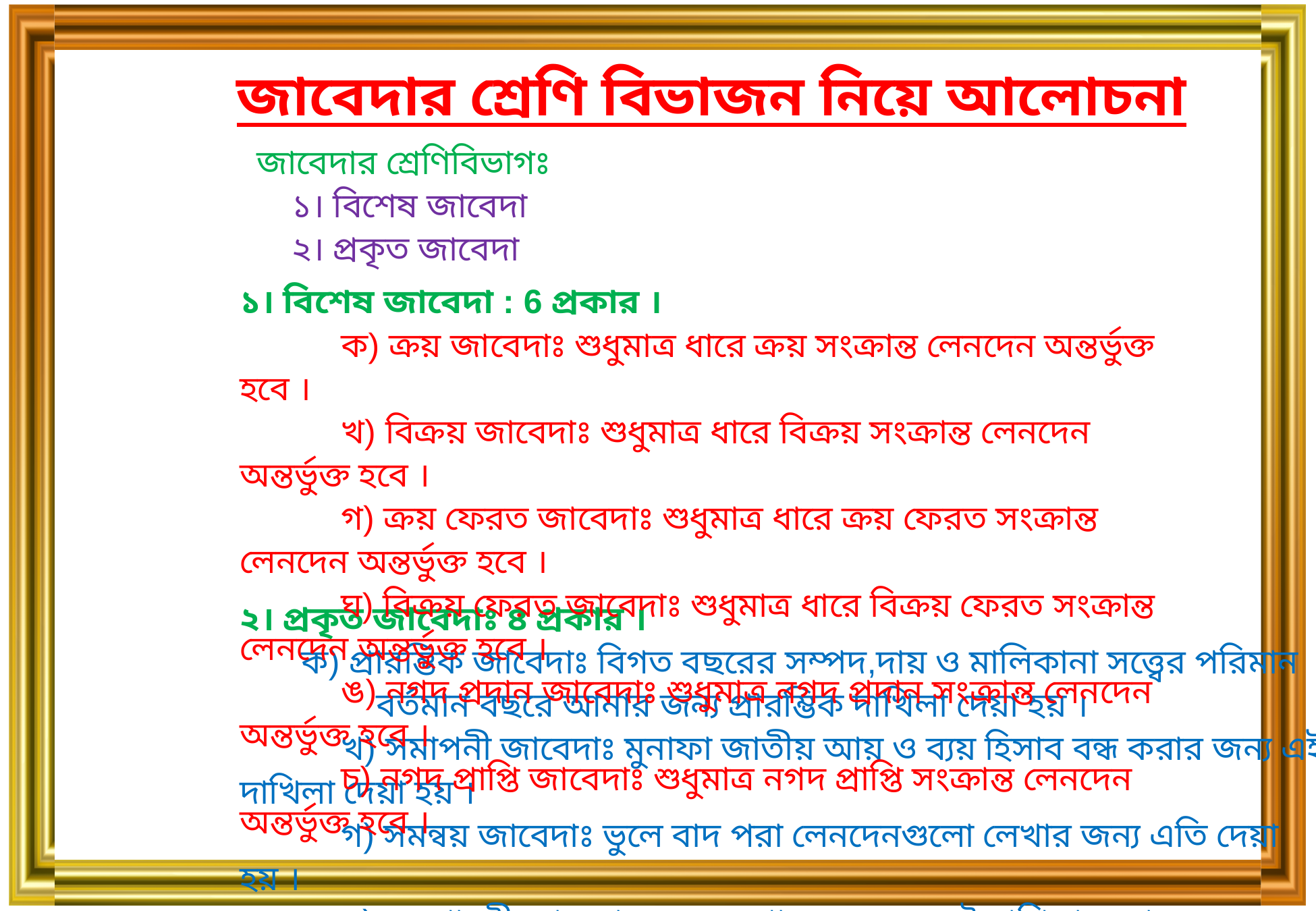

জাবেদার শ্রেণি বিভাজন নিয়ে আলোচনা
জাবেদার শ্রেণিবিভাগঃ
    ১। বিশেষ জাবেদা
    ২। প্রকৃত জাবেদা
১। বিশেষ জাবেদা : 6 প্রকার । 
    	ক) ক্রয় জাবেদাঃ শুধুমাত্র ধারে ক্রয় সংক্রান্ত লেনদেন অন্তর্ভুক্ত হবে ।
    	খ) বিক্রয় জাবেদাঃ শুধুমাত্র ধারে বিক্রয় সংক্রান্ত লেনদেন অন্তর্ভুক্ত হবে ।
    	গ) ক্রয় ফেরত জাবেদাঃ শুধুমাত্র ধারে ক্রয় ফেরত সংক্রান্ত লেনদেন অন্তর্ভুক্ত হবে ।
    	ঘ) বিক্রয় ফেরত জাবেদাঃ শুধুমাত্র ধারে বিক্রয় ফেরত সংক্রান্ত লেনদেন অন্তর্ভুক্ত হবে ।
   	ঙ) নগদ প্রদান জাবেদাঃ শুধুমাত্র নগদ প্রদান সংক্রান্ত লেনদেন অন্তর্ভুক্ত হবে ।
   	চ) নগদ প্রাপ্তি জাবেদাঃ শুধুমাত্র নগদ প্রাপ্তি সংক্রান্ত লেনদেন অন্তর্ভুক্ত হবে ।
২। প্রকৃত জাবেদাঃ ৪ প্রকার ।
       ক) প্রারম্ভিক জাবেদাঃ বিগত বছরের সম্পদ,দায় ও মালিকানা সত্ত্বের পরিমান
	    বর্তমান বছরে আনার জন্য প্রারম্ভিক দাখিলা দেয়া হয় ।
    	খ) সমাপনী জাবেদাঃ মুনাফা জাতীয় আয় ও ব্যয় হিসাব বন্ধ করার জন্য এই দাখিলা দেয়া হয় ।
    	গ) সমন্বয় জাবেদাঃ ভুলে বাদ পরা লেনদেনগুলো লেখার জন্য এতি দেয়া হয় ।
    	ঘ) সংশোধনী জাবেদাঃ ভুল সংশোধনের জন্য এই দাখিলা দেয়া হয় ।